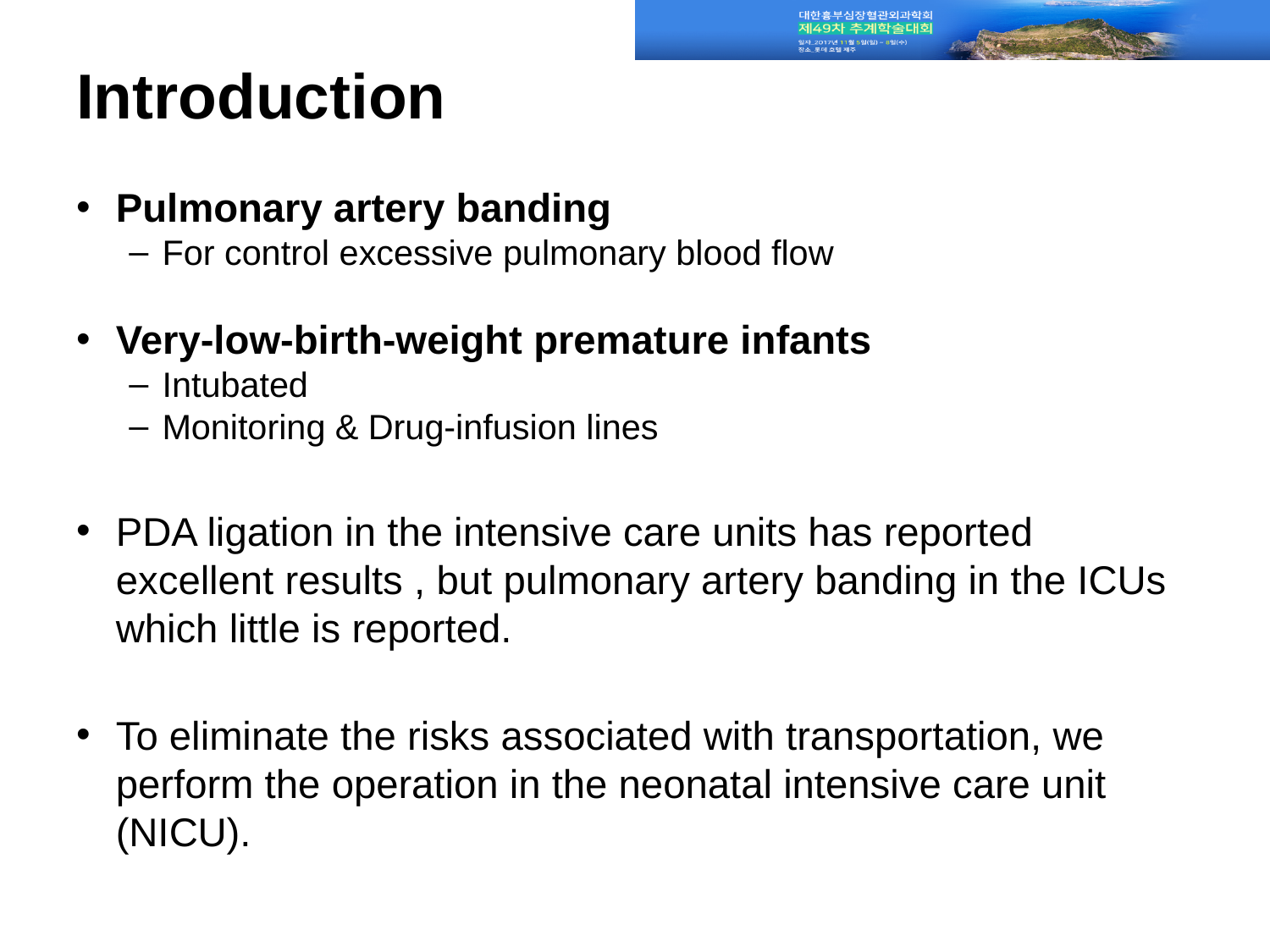

# Introduction
Pulmonary artery banding
For control excessive pulmonary blood flow

Very-low-birth-weight premature infants
Intubated
Monitoring & Drug-infusion lines

PDA ligation in the intensive care units has reported excellent results , but pulmonary artery banding in the ICUs which little is reported.

To eliminate the risks associated with transportation, we perform the operation in the neonatal intensive care unit (NICU).